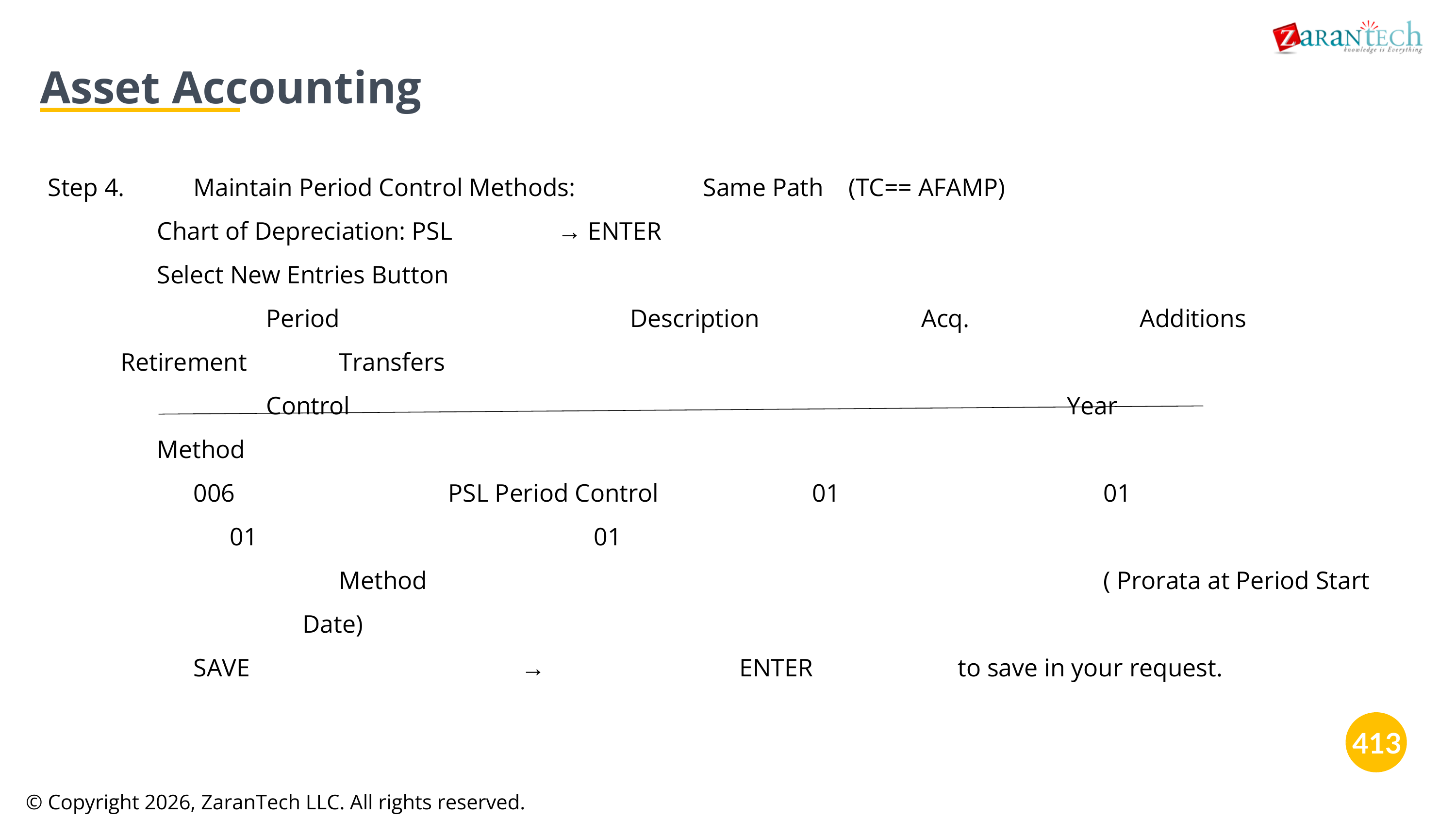

Asset Accounting

Step 4.	Maintain Period Control Methods:		Same Path	(TC== AFAMP)
Chart of Depreciation:	PSL		→ ENTER
Select New Entries Button
 			Period  				Description    		Acq.			Additions			Retirement		Transfers
 			Control										Year
Method
006			PSL Period Control			01				01					01					01
Method										( Prorata at Period Start Date)
SAVE				→			ENTER		to save in your request.

413
© Copyright 2026, ZaranTech LLC. All rights reserved.